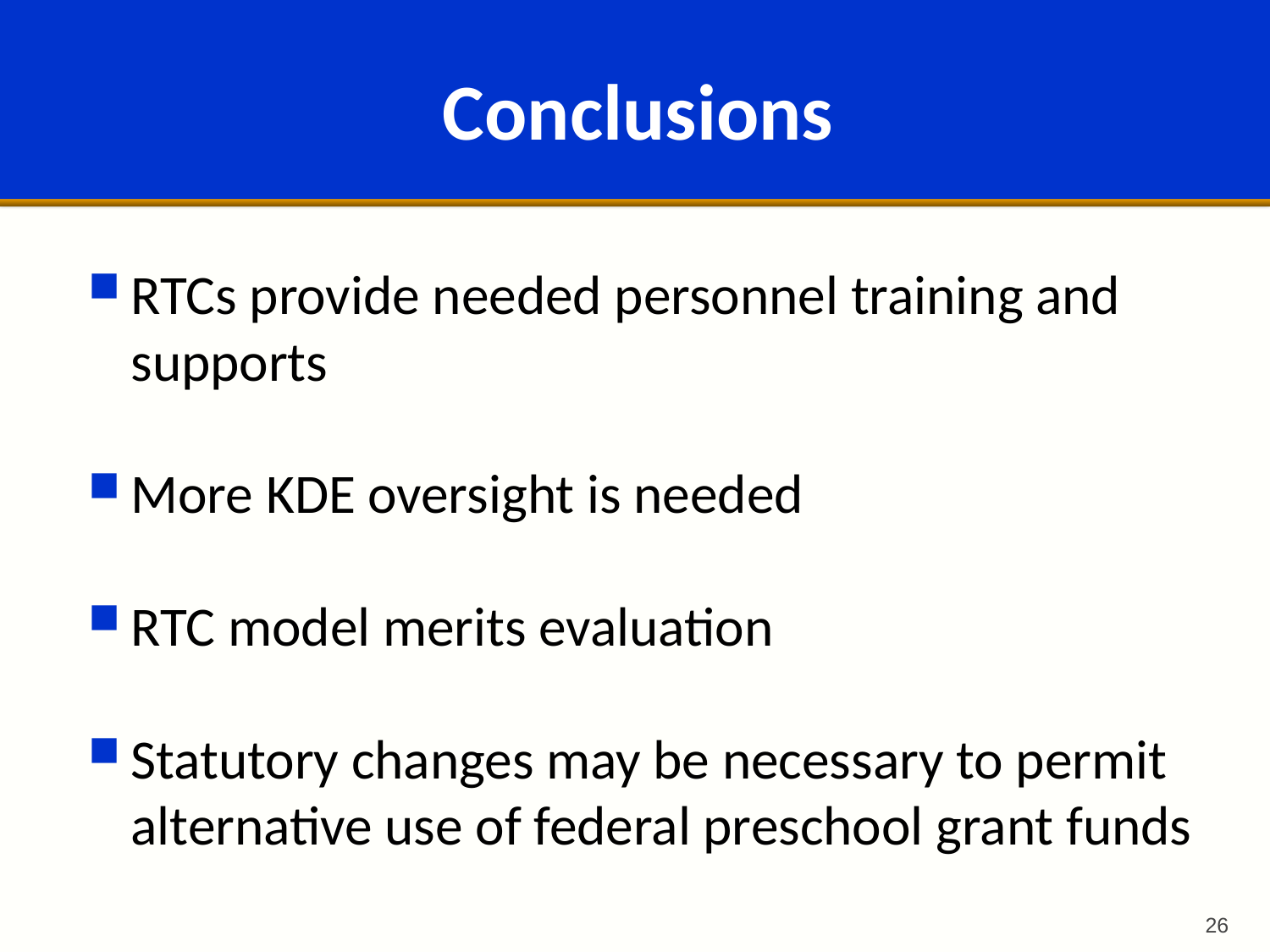

# Conclusions
RTCs provide needed personnel training and supports

More KDE oversight is needed

RTC model merits evaluation

Statutory changes may be necessary to permit alternative use of federal preschool grant funds

26